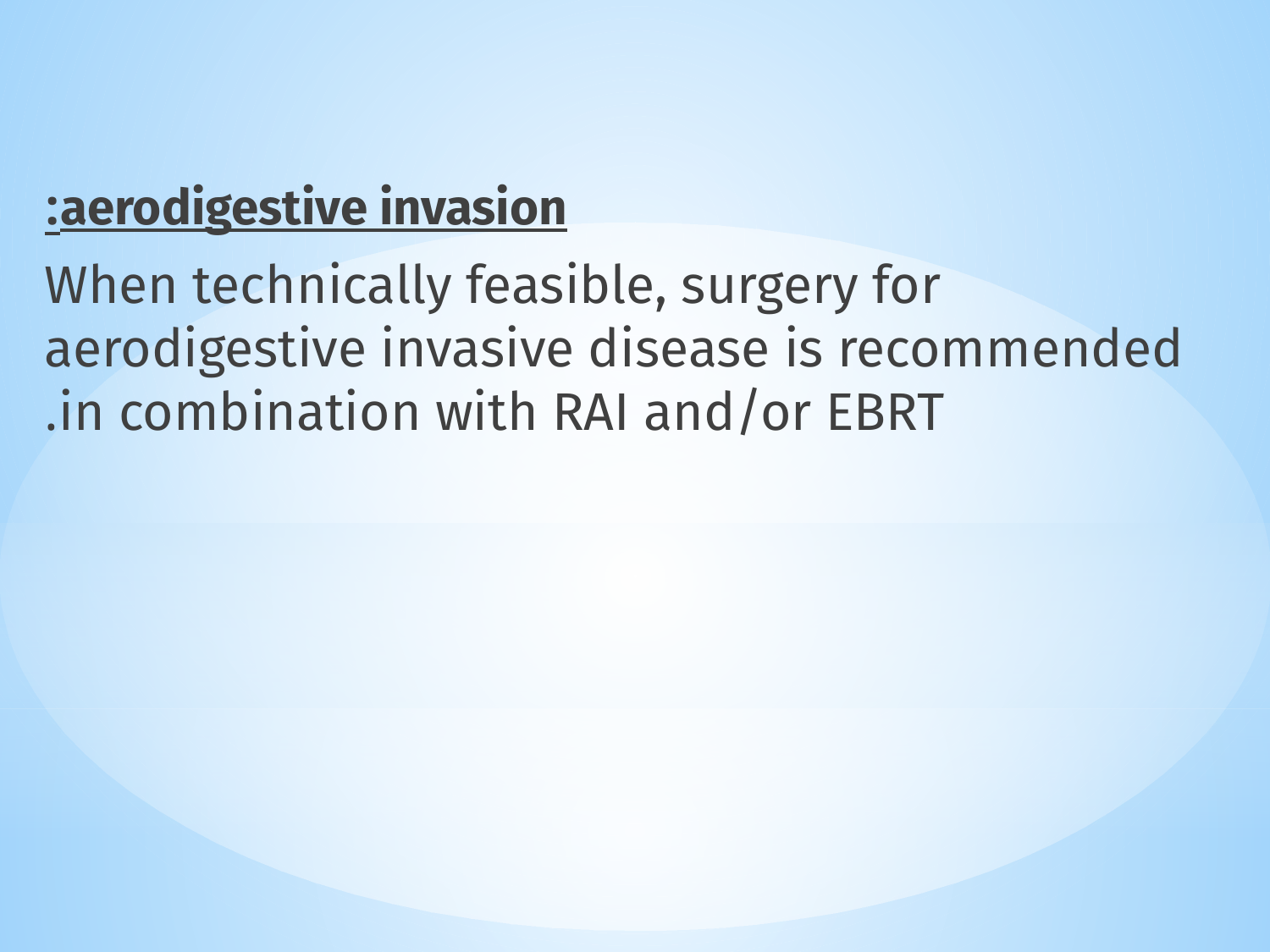

aerodigestive invasion:
When technically feasible, surgery for aerodigestive invasive disease is recommended in combination with RAI and/or EBRT.